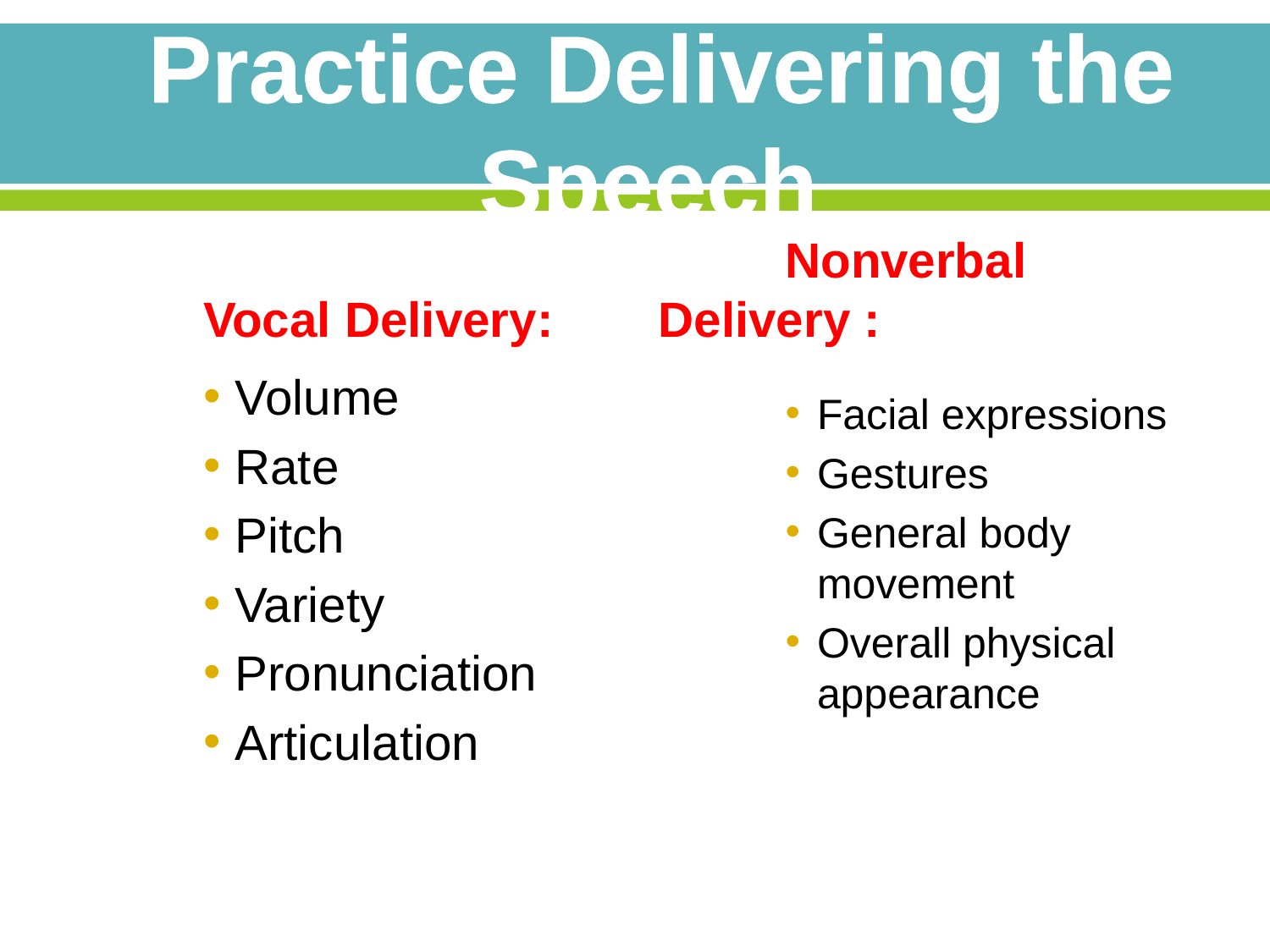

# Practice Delivering the Speech
	Vocal Delivery:
	Nonverbal Delivery :
Volume
Rate
Pitch
Variety
Pronunciation
Articulation

Facial expressions
Gestures
General body movement
Overall physical appearance